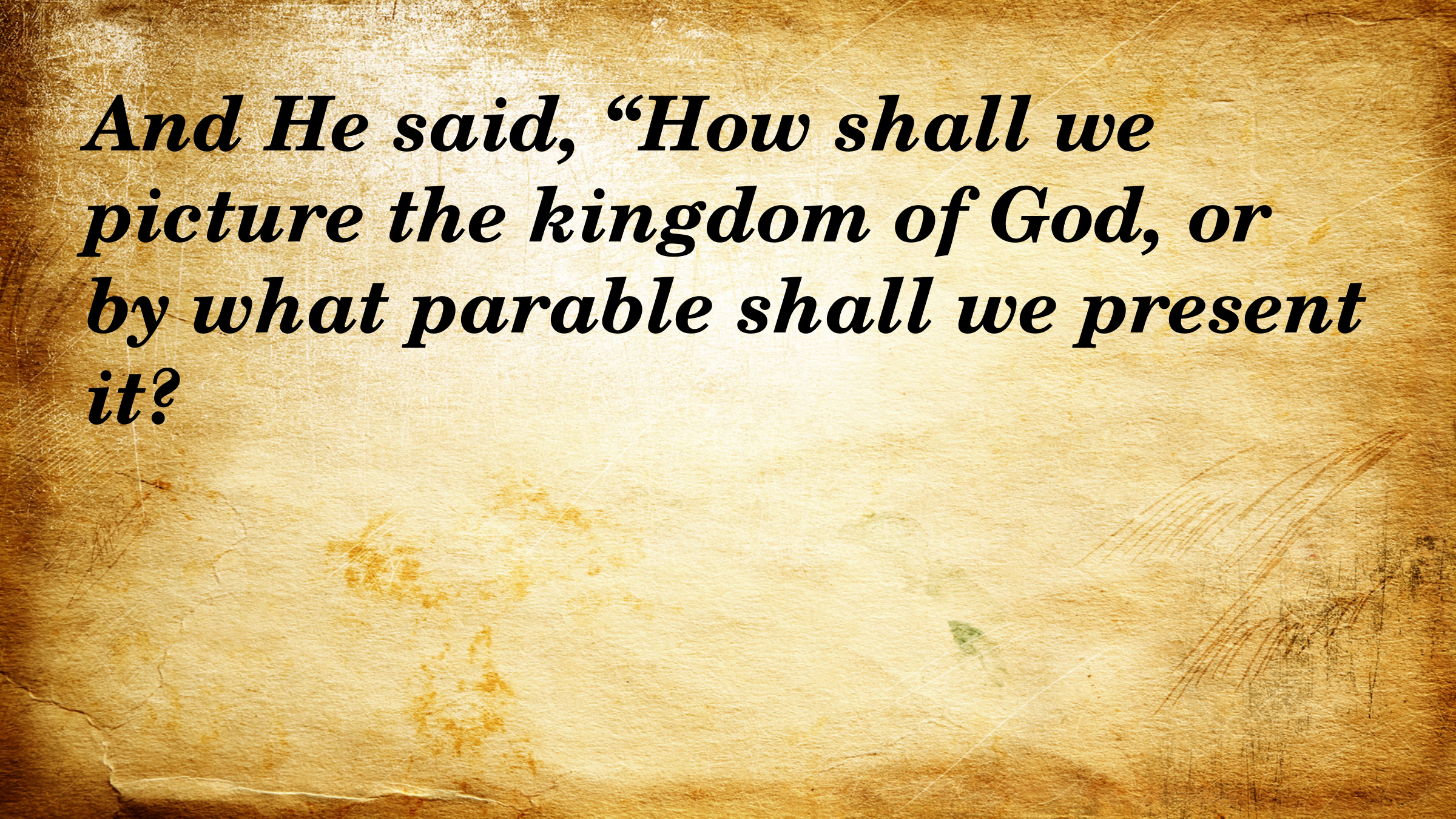

And He said, “How shall we picture the kingdom of God, or by what parable shall we present it?